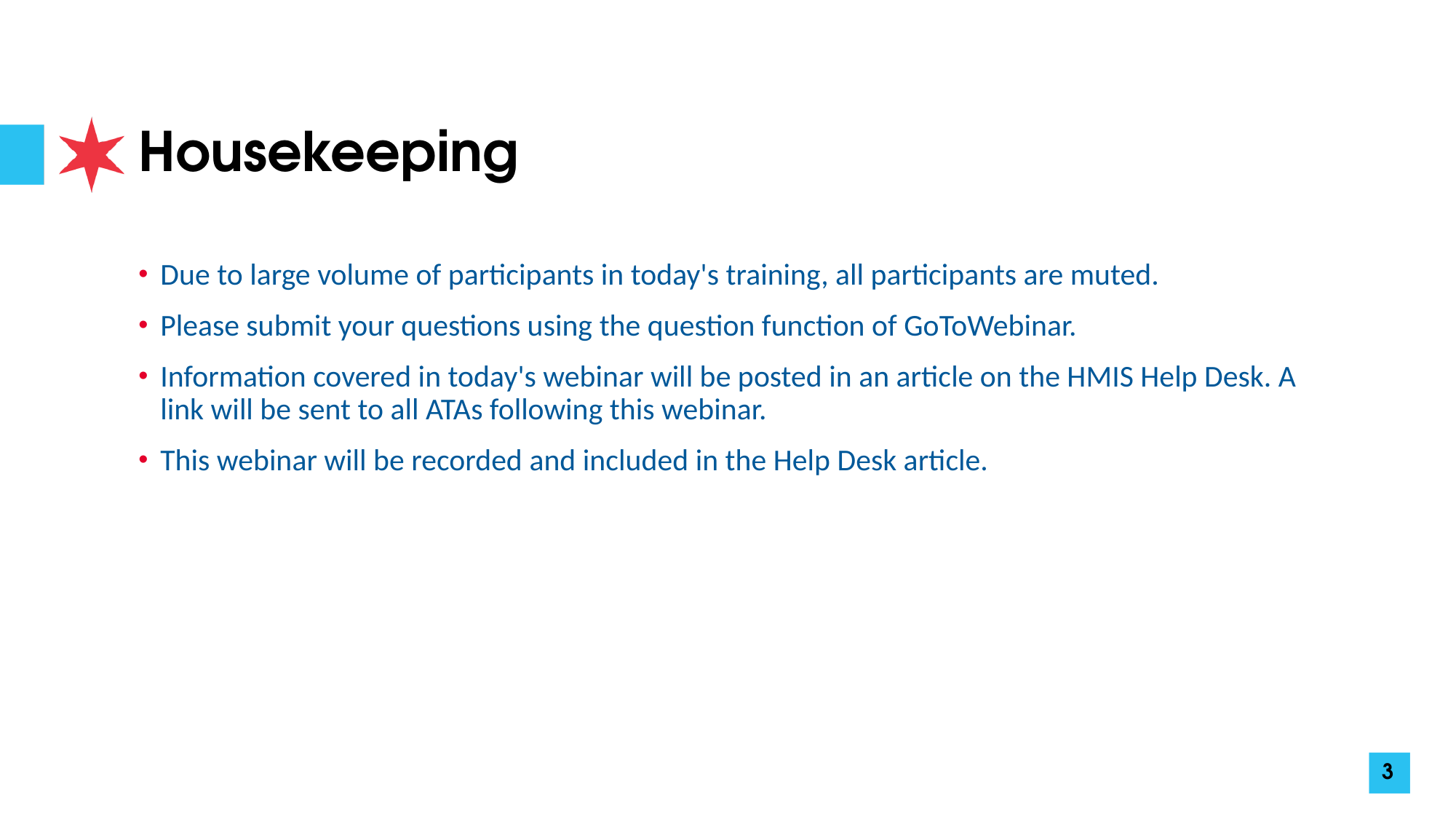

# Housekeeping
Due to large volume of participants in today's training, all participants are muted.
Please submit your questions using the question function of GoToWebinar.
Information covered in today's webinar will be posted in an article on the HMIS Help Desk. A link will be sent to all ATAs following this webinar.
This webinar will be recorded and included in the Help Desk article.
3